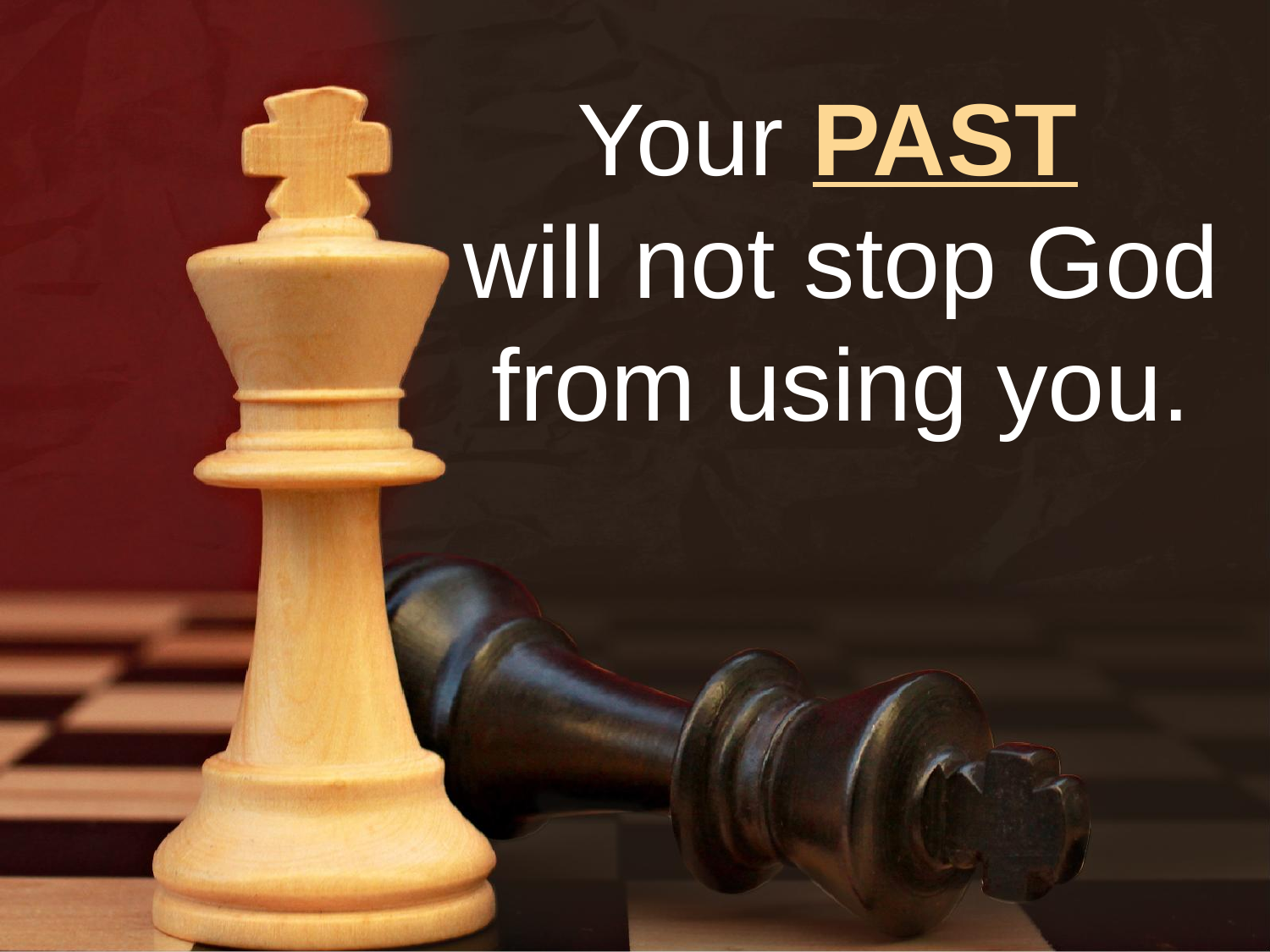

Your PAST
will not stop God from using you.